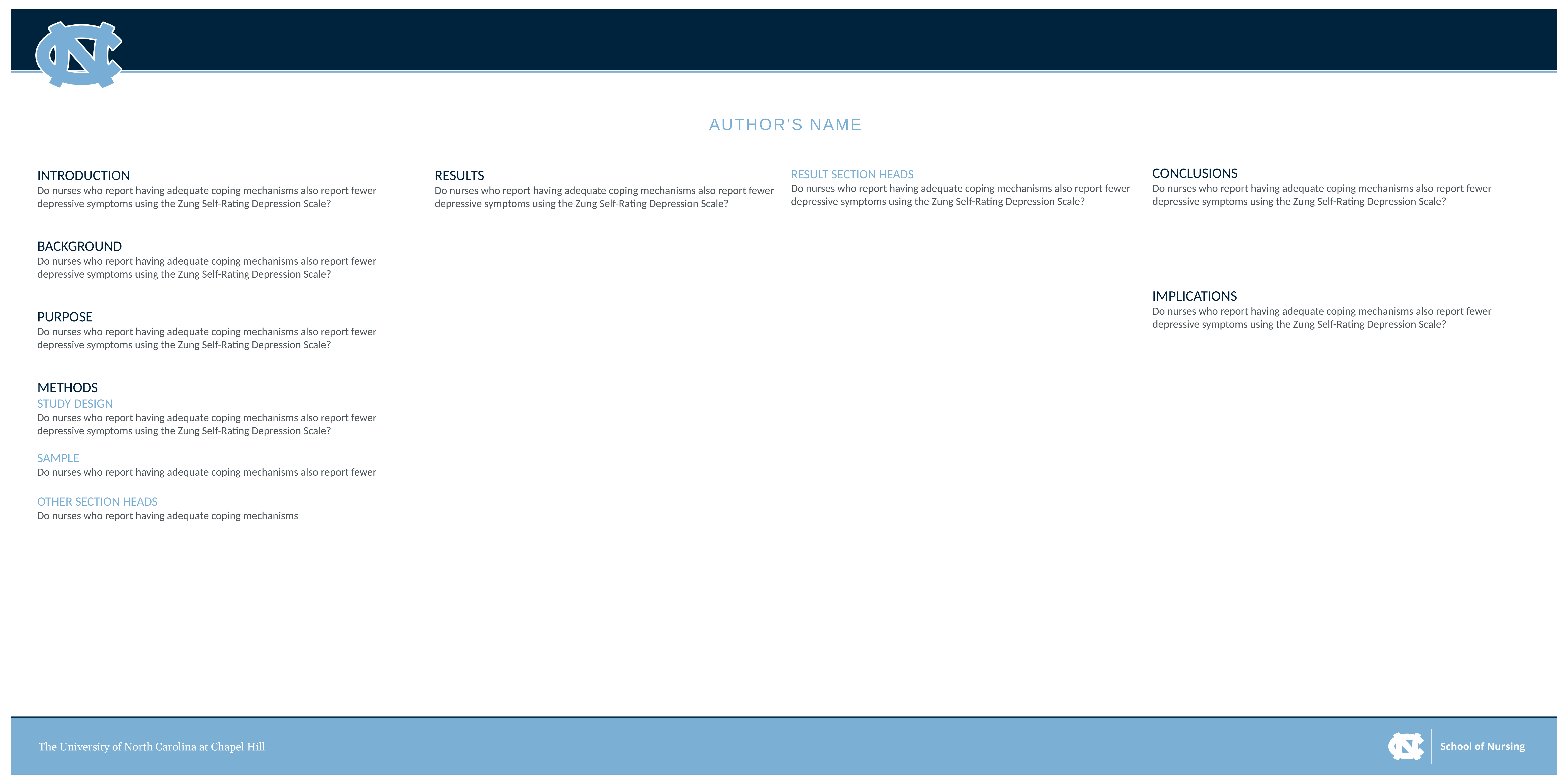

#
Author’s Name
Conclusions
Do nurses who report having adequate coping mechanisms also report fewer depressive symptoms using the Zung Self-Rating Depression Scale?
Introduction
Do nurses who report having adequate coping mechanisms also report fewer depressive symptoms using the Zung Self-Rating Depression Scale?
Results
Do nurses who report having adequate coping mechanisms also report fewer depressive symptoms using the Zung Self-Rating Depression Scale?
Result Section Heads
Do nurses who report having adequate coping mechanisms also report fewer depressive symptoms using the Zung Self-Rating Depression Scale?
Background
Do nurses who report having adequate coping mechanisms also report fewer depressive symptoms using the Zung Self-Rating Depression Scale?
Implications
Do nurses who report having adequate coping mechanisms also report fewer depressive symptoms using the Zung Self-Rating Depression Scale?
Purpose
Do nurses who report having adequate coping mechanisms also report fewer depressive symptoms using the Zung Self-Rating Depression Scale?
MeThods
Study Design
Do nurses who report having adequate coping mechanisms also report fewer depressive symptoms using the Zung Self-Rating Depression Scale?

Sample
Do nurses who report having adequate coping mechanisms also report fewer

Other Section Heads
Do nurses who report having adequate coping mechanisms